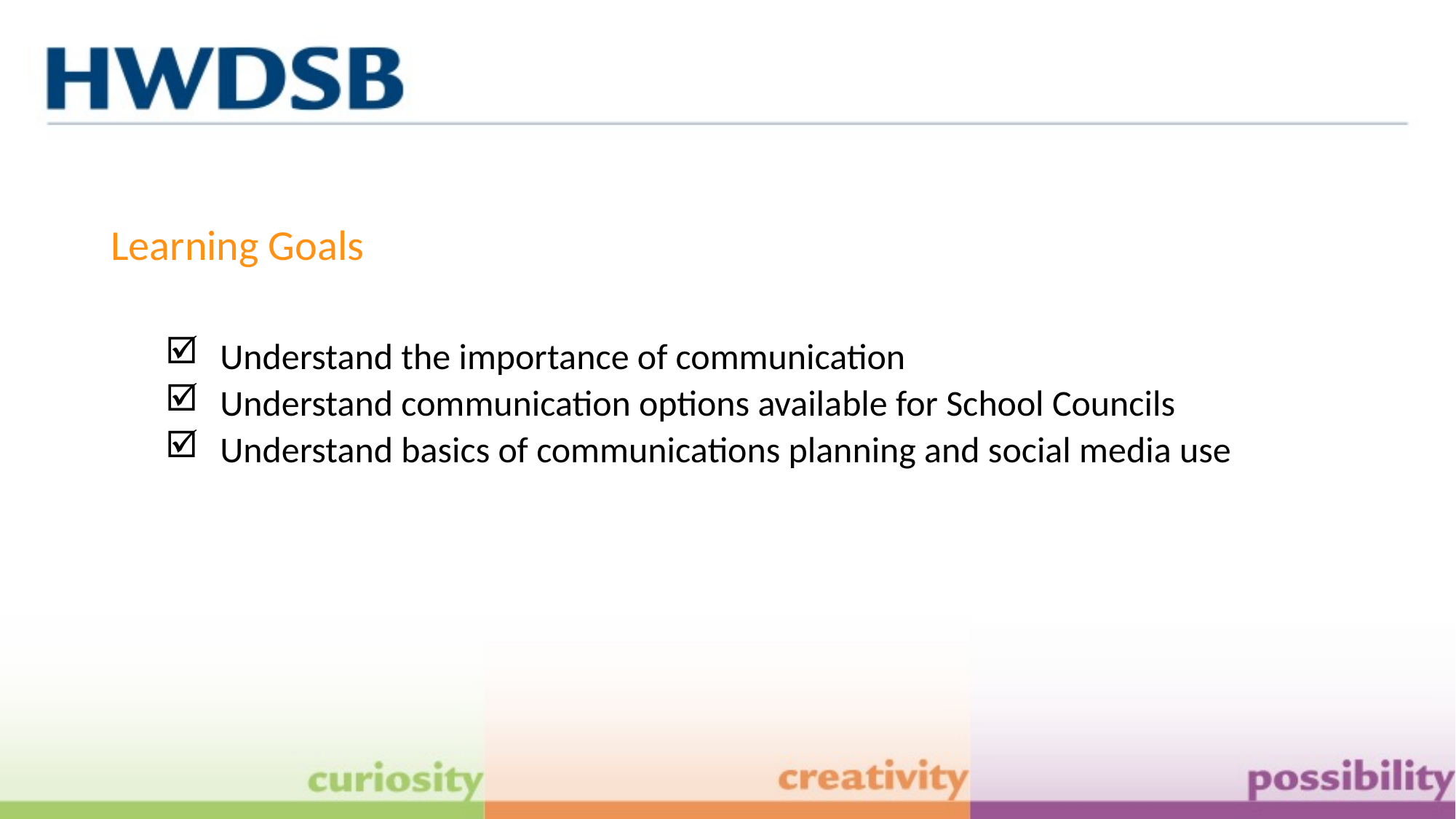

Learning Goals

Understand the importance of communication
Understand communication options available for School Councils
Understand basics of communications planning and social media use